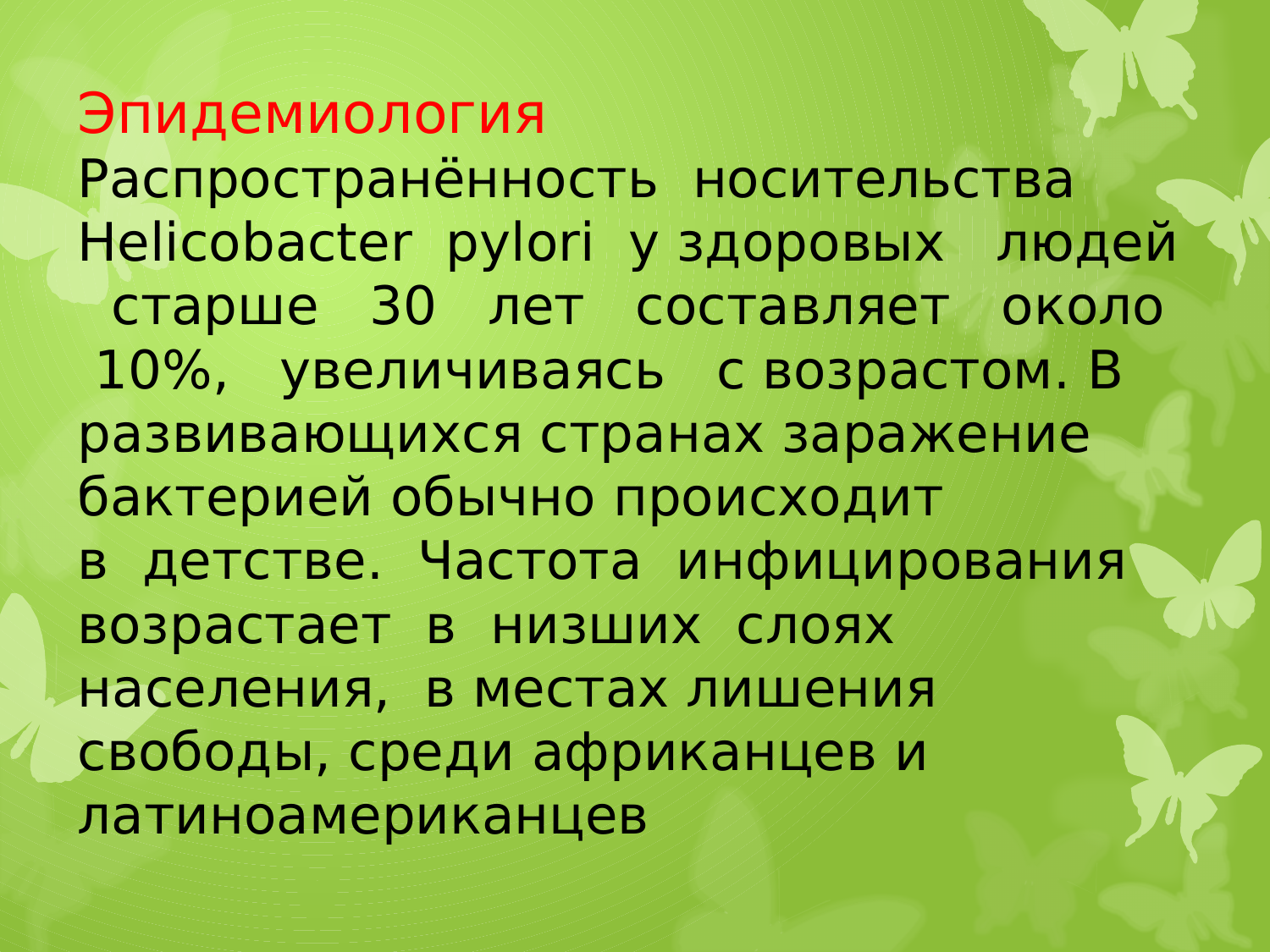

# Эпидемиология Распространённость  носительства  Helicobacter  pylori  у здоровых   людей   старше   30   лет   составляет   около   10%,   увеличиваясь   с возрастом. В развивающихся странах заражение бактерией обычно происходит в  детстве.  Частота  инфицирования  возрастает  в  низших  слоях  населения,  в местах лишения свободы, среди африканцев и латиноамериканцев